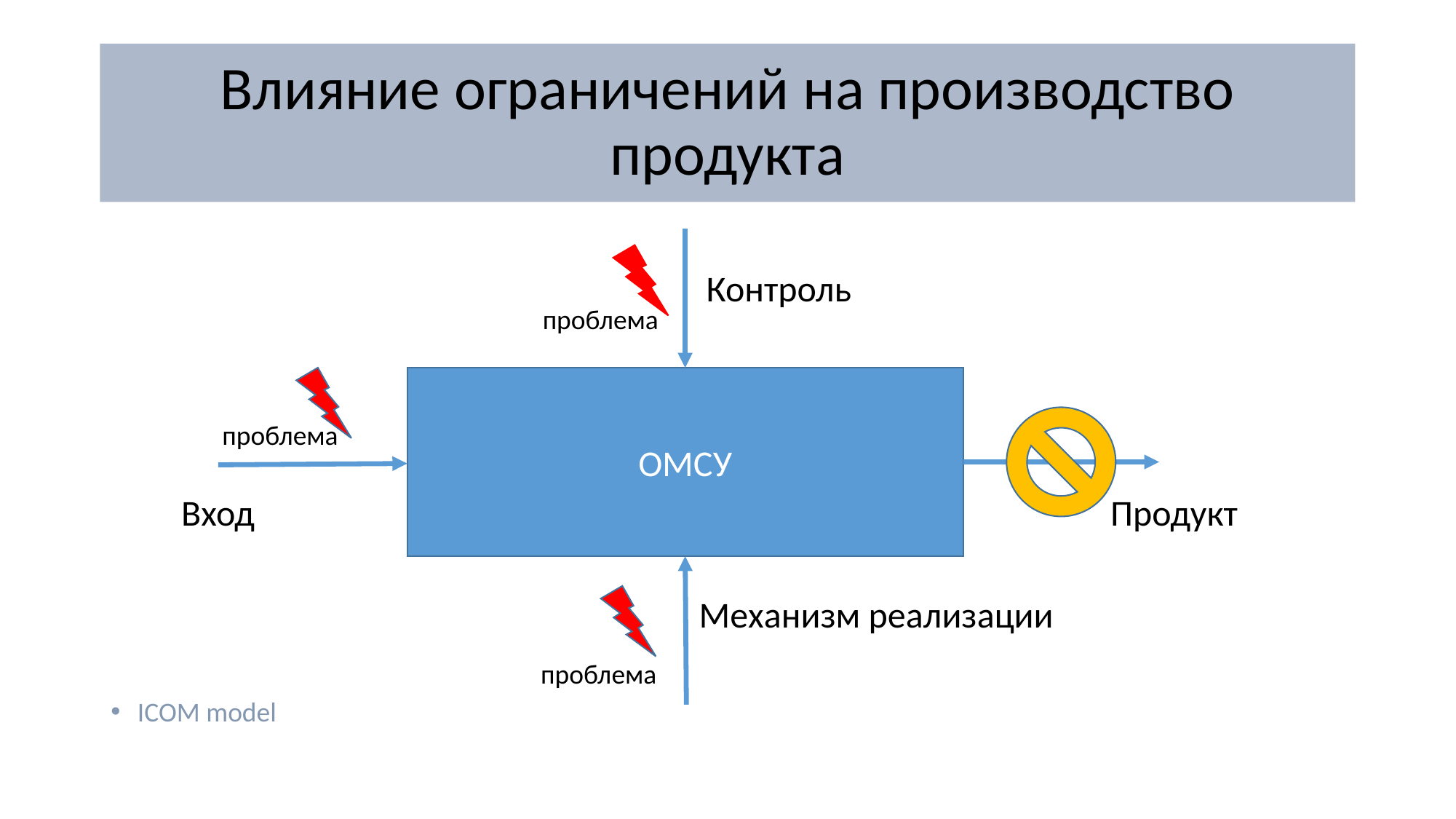

# Влияние ограничений на производство продукта

ICOM model

Контроль
проблема

ОМСУ

проблема
Вход
Продукт

Механизм реализации
проблема